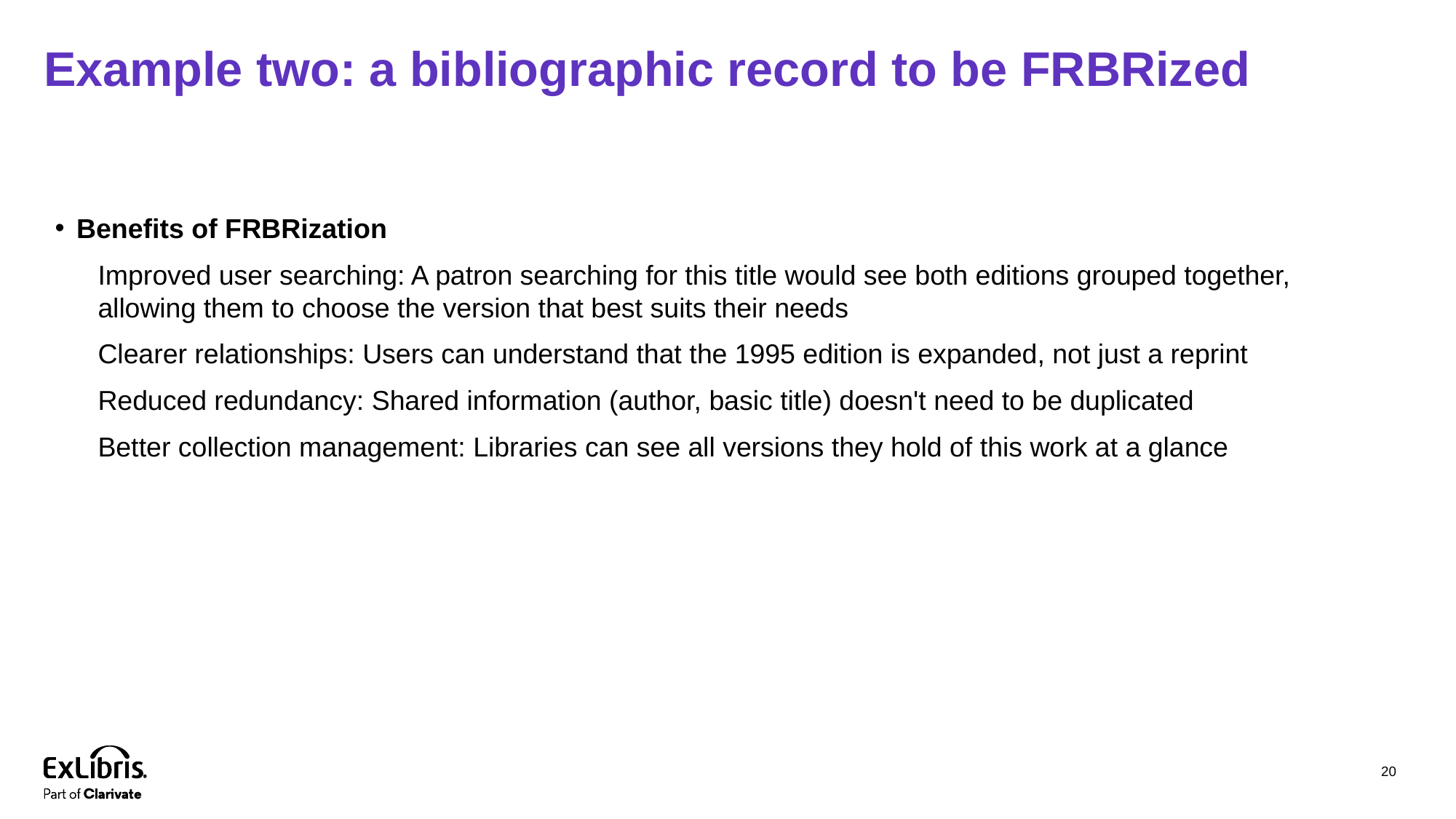

# Example two: a bibliographic record to be FRBRized
Benefits of FRBRization
Improved user searching: A patron searching for this title would see both editions grouped together, allowing them to choose the version that best suits their needs
Clearer relationships: Users can understand that the 1995 edition is expanded, not just a reprint
Reduced redundancy: Shared information (author, basic title) doesn't need to be duplicated
Better collection management: Libraries can see all versions they hold of this work at a glance

20